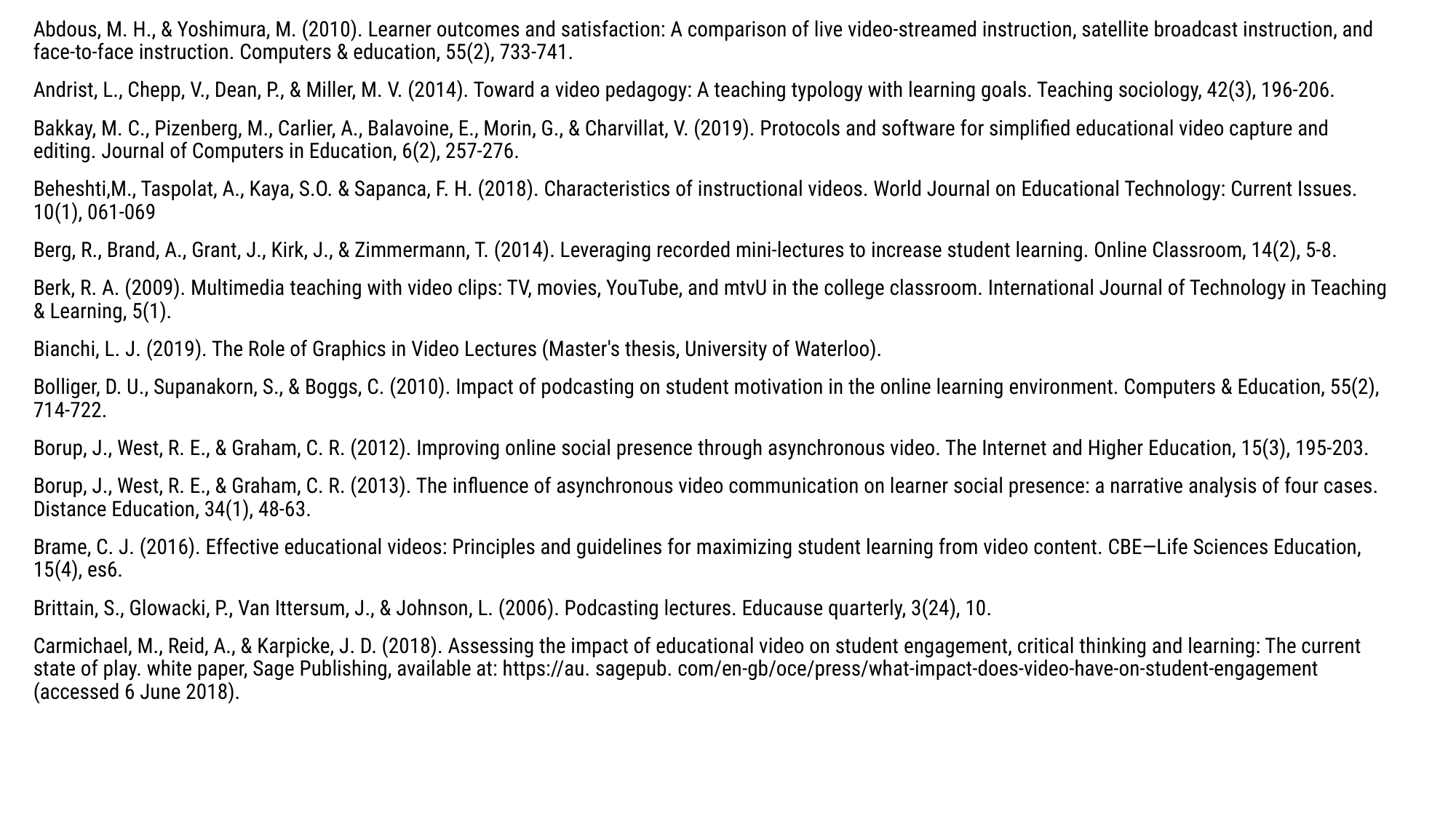

Abdous, M. H., & Yoshimura, M. (2010). Learner outcomes and satisfaction: A comparison of live video-streamed instruction, satellite broadcast instruction, and face-to-face instruction. Computers & education, 55(2), 733-741.
Andrist, L., Chepp, V., Dean, P., & Miller, M. V. (2014). Toward a video pedagogy: A teaching typology with learning goals. Teaching sociology, 42(3), 196-206.
Bakkay, M. C., Pizenberg, M., Carlier, A., Balavoine, E., Morin, G., & Charvillat, V. (2019). Protocols and software for simplified educational video capture and editing. Journal of Computers in Education, 6(2), 257-276.
Beheshti,M., Taspolat, A., Kaya, S.O. & Sapanca, F. H. (2018). Characteristics of instructional videos. World Journal on Educational Technology: Current Issues. 10(1), 061-069
Berg, R., Brand, A., Grant, J., Kirk, J., & Zimmermann, T. (2014). Leveraging recorded mini-lectures to increase student learning. Online Classroom, 14(2), 5-8.
Berk, R. A. (2009). Multimedia teaching with video clips: TV, movies, YouTube, and mtvU in the college classroom. International Journal of Technology in Teaching & Learning, 5(1).
Bianchi, L. J. (2019). The Role of Graphics in Video Lectures (Master's thesis, University of Waterloo).
Bolliger, D. U., Supanakorn, S., & Boggs, C. (2010). Impact of podcasting on student motivation in the online learning environment. Computers & Education, 55(2), 714-722.
Borup, J., West, R. E., & Graham, C. R. (2012). Improving online social presence through asynchronous video. The Internet and Higher Education, 15(3), 195-203.
Borup, J., West, R. E., & Graham, C. R. (2013). The influence of asynchronous video communication on learner social presence: a narrative analysis of four cases. Distance Education, 34(1), 48-63.
Brame, C. J. (2016). Effective educational videos: Principles and guidelines for maximizing student learning from video content. CBE—Life Sciences Education, 15(4), es6.
Brittain, S., Glowacki, P., Van Ittersum, J., & Johnson, L. (2006). Podcasting lectures. Educause quarterly, 3(24), 10.
Carmichael, M., Reid, A., & Karpicke, J. D. (2018). Assessing the impact of educational video on student engagement, critical thinking and learning: The current state of play. white paper, Sage Publishing, available at: https://au. sagepub. com/en-gb/oce/press/what-impact-does-video-have-on-student-engagement (accessed 6 June 2018).